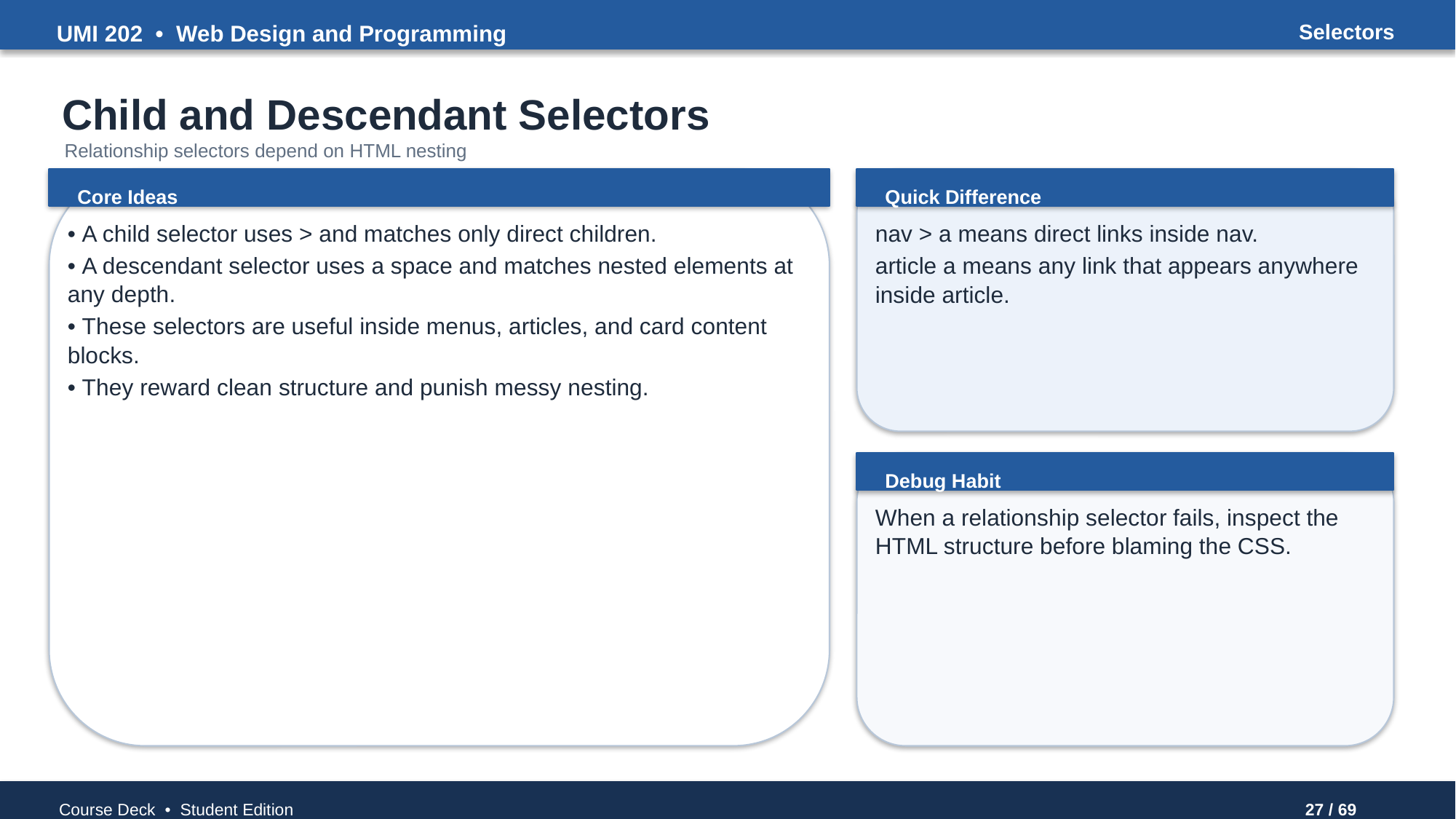

UMI 202  •  Web Design and Programming
Selectors
Child and Descendant Selectors
Relationship selectors depend on HTML nesting

Core Ideas
Quick Difference
• A child selector uses > and matches only direct children.
• A descendant selector uses a space and matches nested elements at any depth.
• These selectors are useful inside menus, articles, and card content blocks.
• They reward clean structure and punish messy nesting.
nav > a means direct links inside nav.
article a means any link that appears anywhere inside article.

Debug Habit
When a relationship selector fails, inspect the HTML structure before blaming the CSS.

Course Deck  •  Student Edition
27 / 69